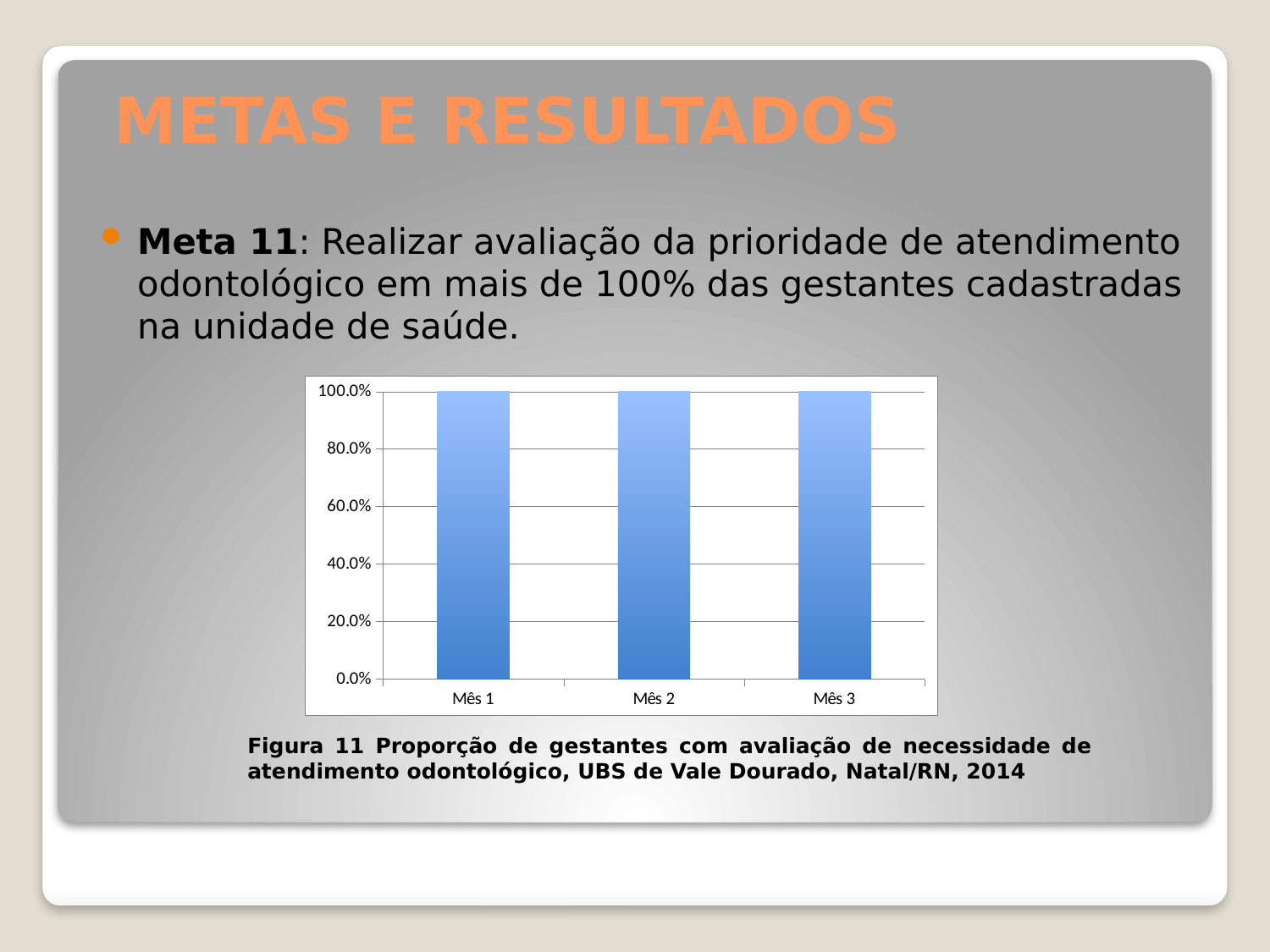

# METAS E RESULTADOS
Meta 11: Realizar avaliação da prioridade de atendimento odontológico em mais de 100% das gestantes cadastradas na unidade de saúde.

### Chart

| Category | Proporção de gestantes com avaliação de necessidade de atendimento odontológico  |
|---|---|
| Mês 1 | 1.0 |
| Mês 2 | 1.0 |
| Mês 3 | 1.0 |
Figura 11 Proporção de gestantes com avaliação de necessidade de atendimento odontológico, UBS de Vale Dourado, Natal/RN, 2014